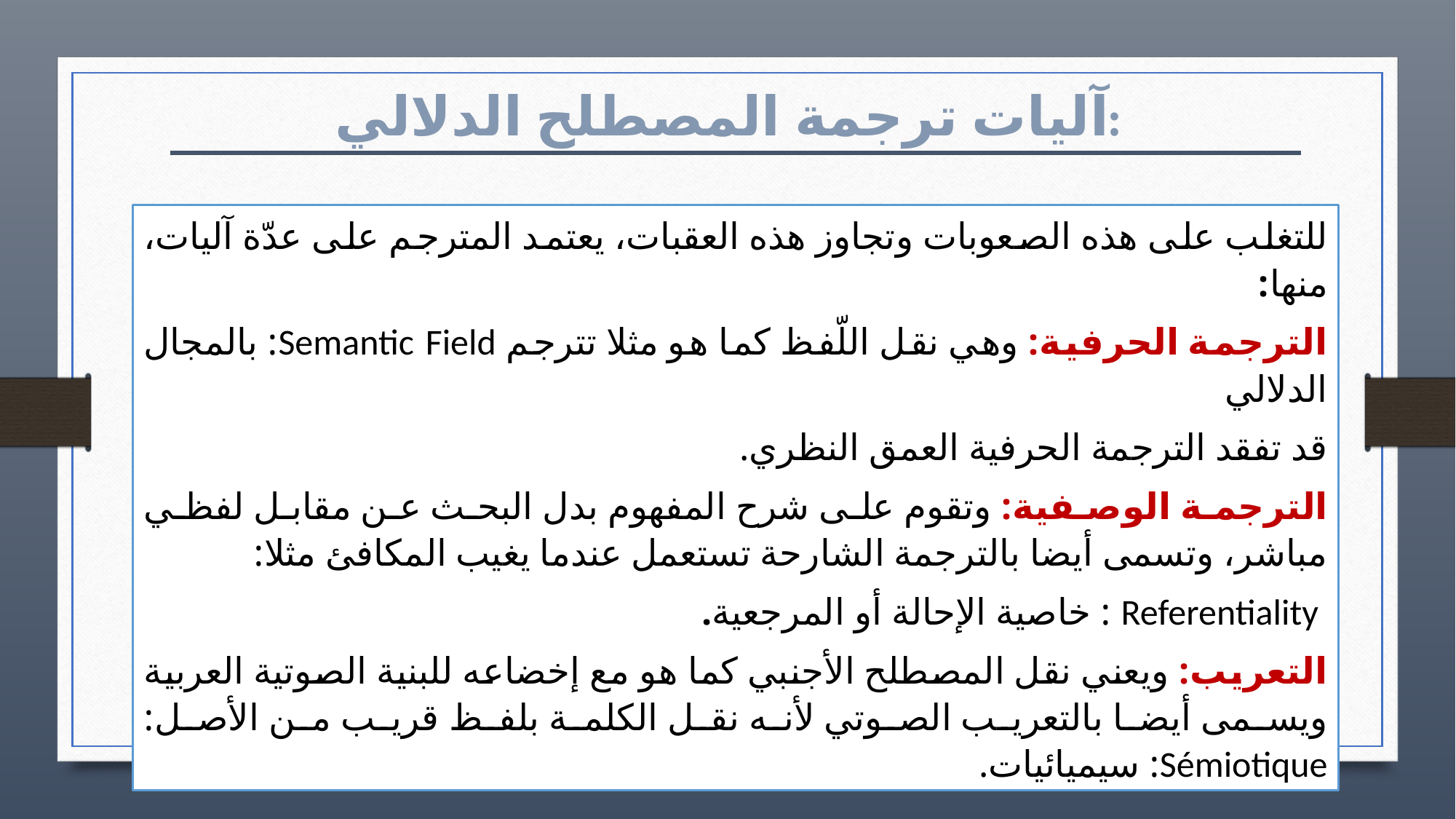

آليات ترجمة المصطلح الدلالي:
للتغلب على هذه الصعوبات وتجاوز هذه العقبات، يعتمد المترجم على عدّة آليات، منها:
الترجمة الحرفية: وهي نقل اللّفظ كما هو مثلا تترجم Semantic Field: بالمجال الدلالي
قد تفقد الترجمة الحرفية العمق النظري.
الترجمة الوصفية: وتقوم على شرح المفهوم بدل البحث عن مقابل لفظي مباشر، وتسمى أيضا بالترجمة الشارحة تستعمل عندما يغيب المكافئ مثلا:
 Referentiality : خاصية الإحالة أو المرجعية.
التعريب: ويعني نقل المصطلح الأجنبي كما هو مع إخضاعه للبنية الصوتية العربية ويسمى أيضا بالتعريب الصوتي لأنه نقل الكلمة بلفظ قريب من الأصل: Sémiotique: سيميائيات.